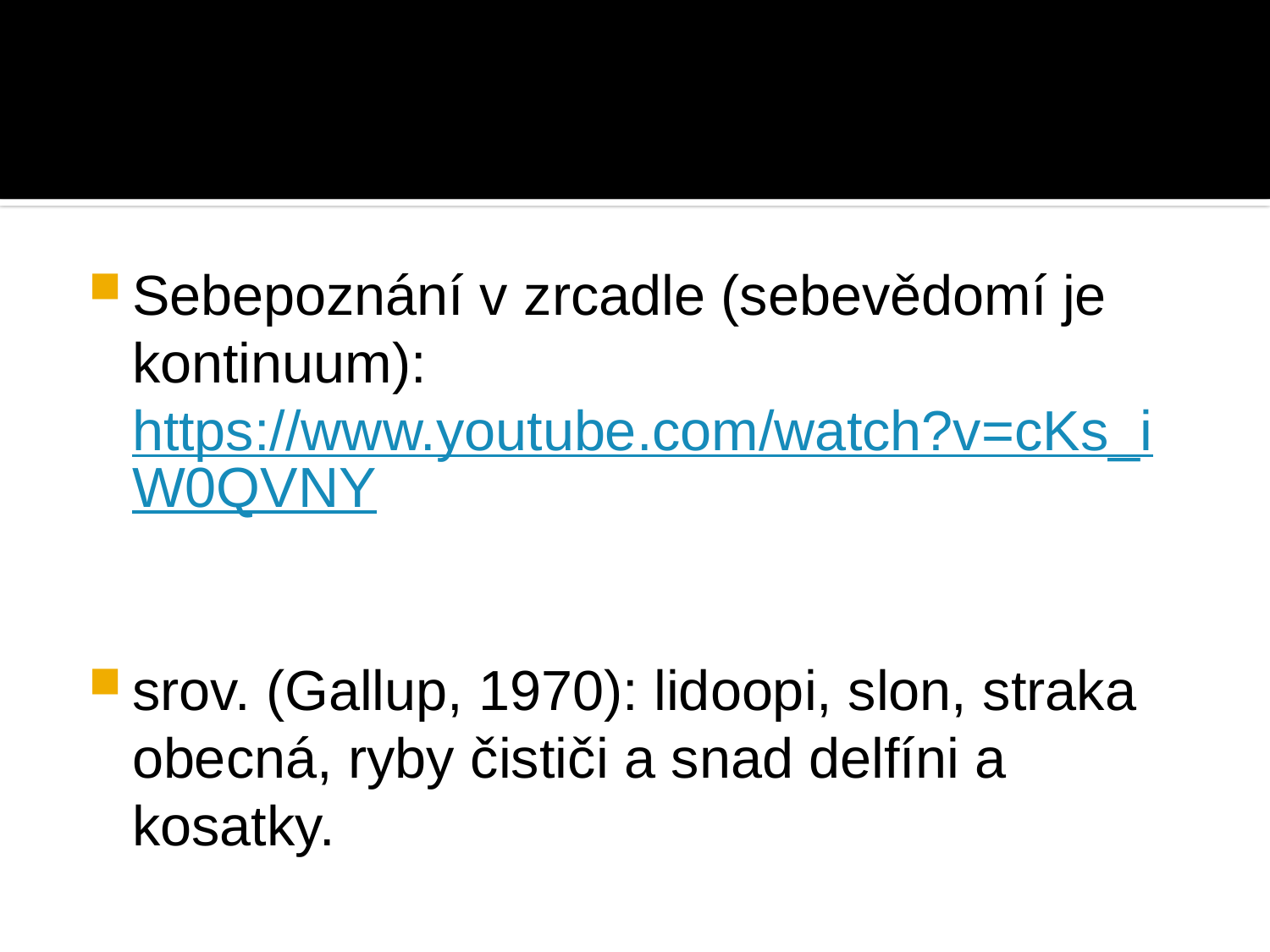

#
Sebepoznání v zrcadle (sebevědomí je kontinuum): https://www.youtube.com/watch?v=cKs_iW0QVNY

srov. (Gallup, 1970): lidoopi, slon, straka obecná, ryby čističi a snad delfíni a kosatky.